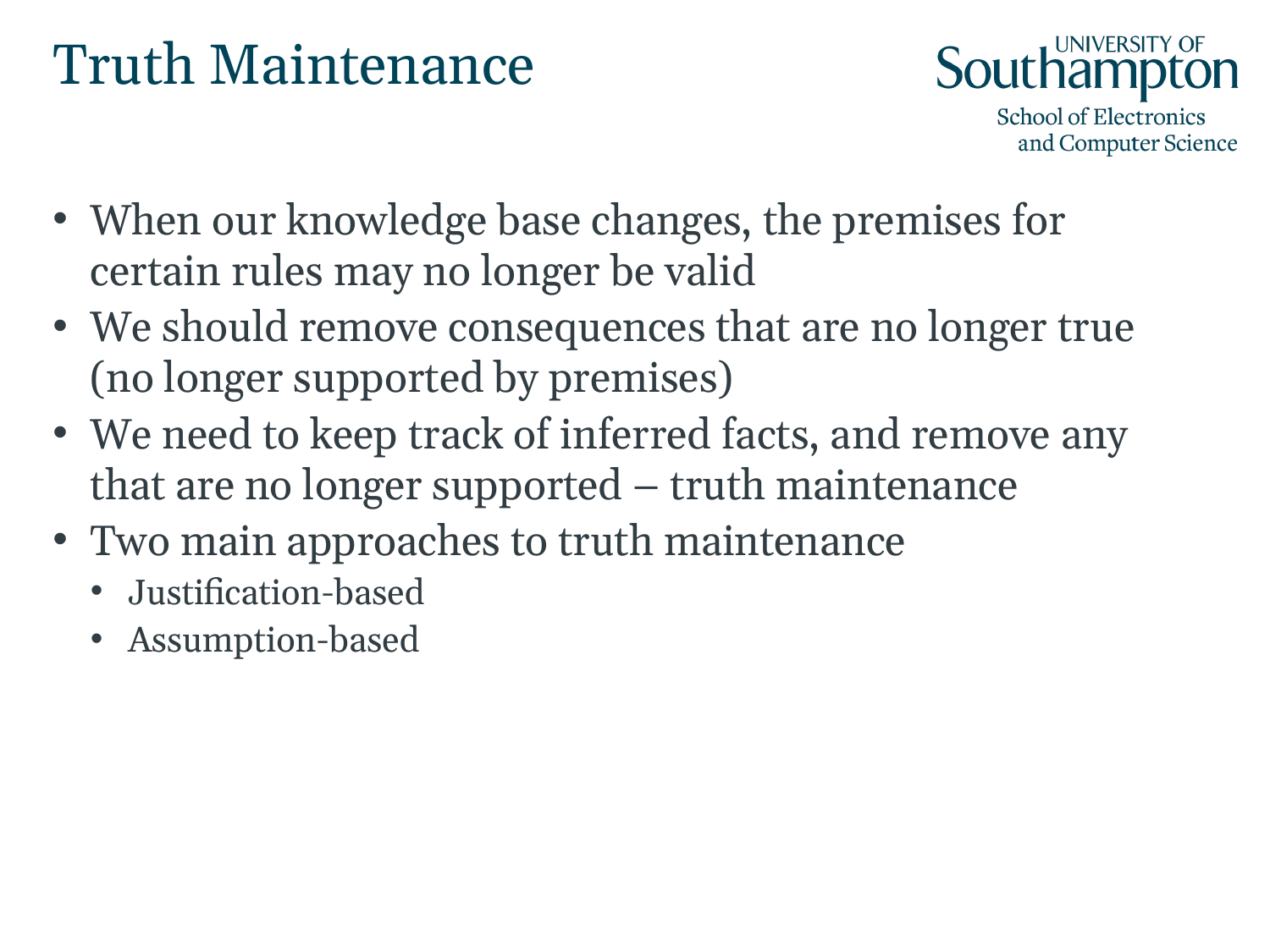

# Truth Maintenance
When our knowledge base changes, the premises for certain rules may no longer be valid
We should remove consequences that are no longer true (no longer supported by premises)
We need to keep track of inferred facts, and remove any that are no longer supported – truth maintenance
Two main approaches to truth maintenance
Justification-based
Assumption-based